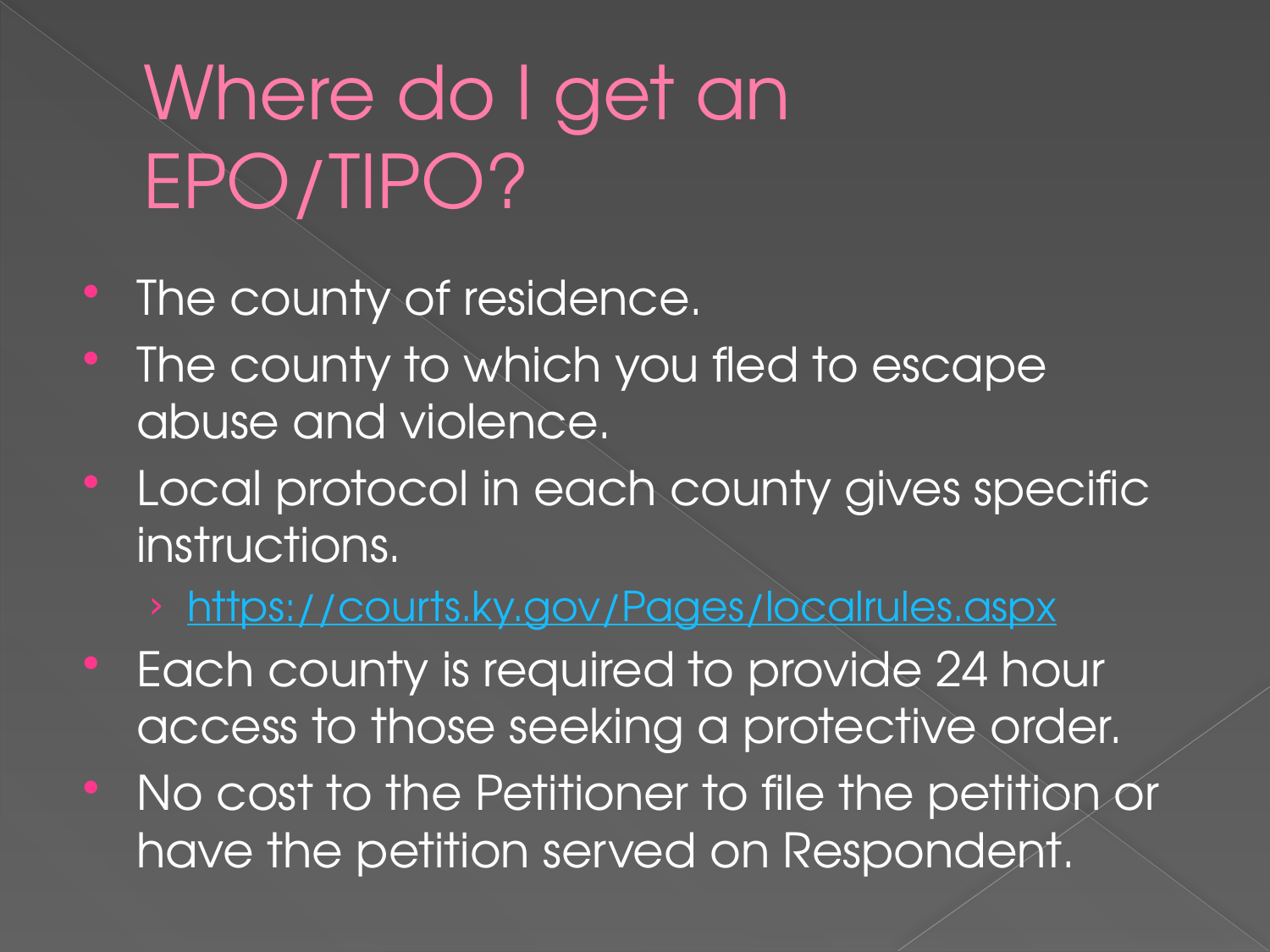

# Where do I get an EPO/TIPO?
The county of residence.
The county to which you fled to escape abuse and violence.
Local protocol in each county gives specific instructions.
https://courts.ky.gov/Pages/localrules.aspx
Each county is required to provide 24 hour access to those seeking a protective order.
No cost to the Petitioner to file the petition or have the petition served on Respondent.